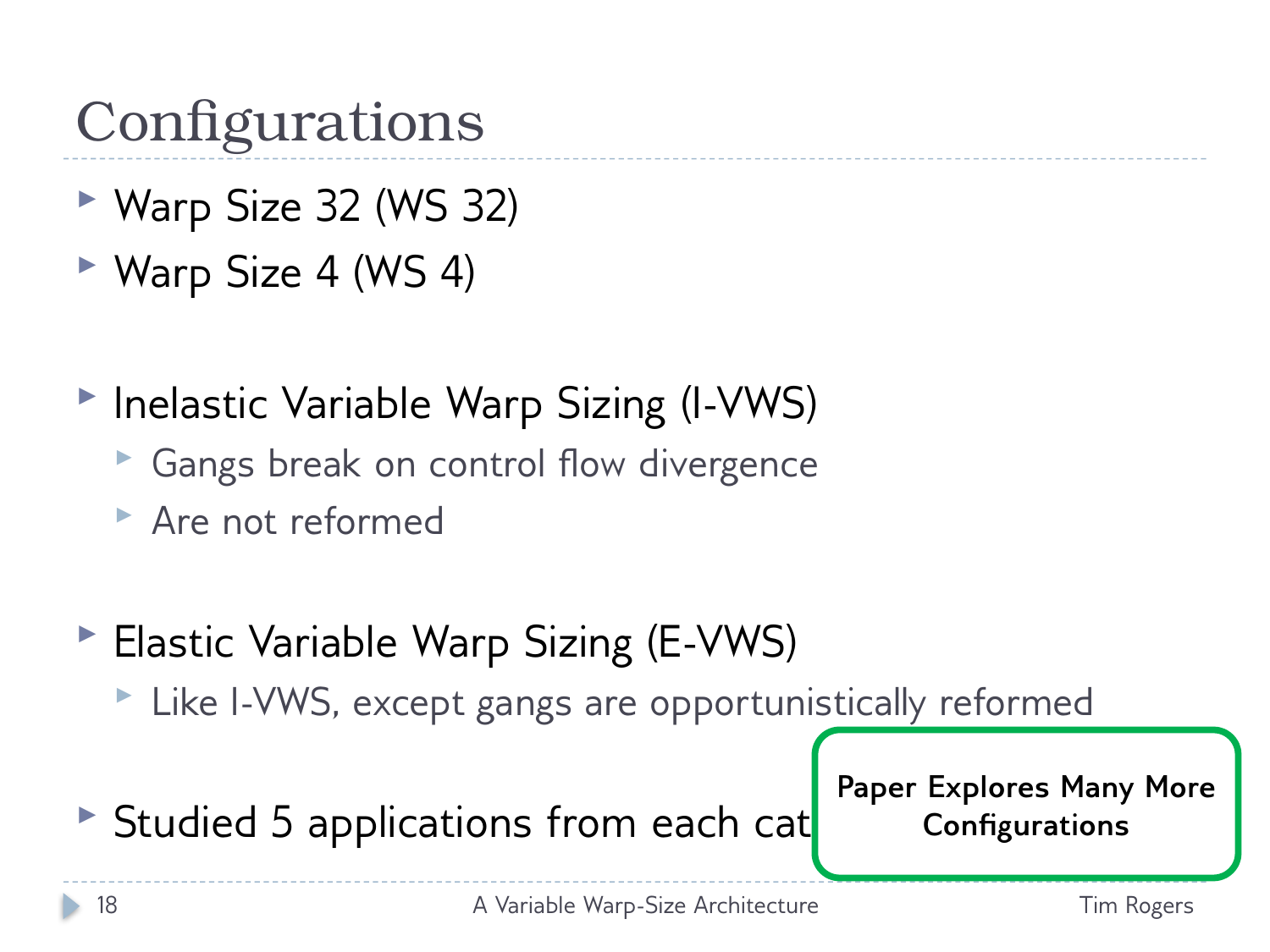

# Configurations
Warp Size 32 (WS 32)
Warp Size 4 (WS 4)

Inelastic Variable Warp Sizing (I-VWS)
Gangs break on control flow divergence
Are not reformed

Elastic Variable Warp Sizing (E-VWS)
Like I-VWS, except gangs are opportunistically reformed

Studied 5 applications from each category in detail
Paper Explores Many More Configurations
18
A Variable Warp-Size Architecture
Tim Rogers